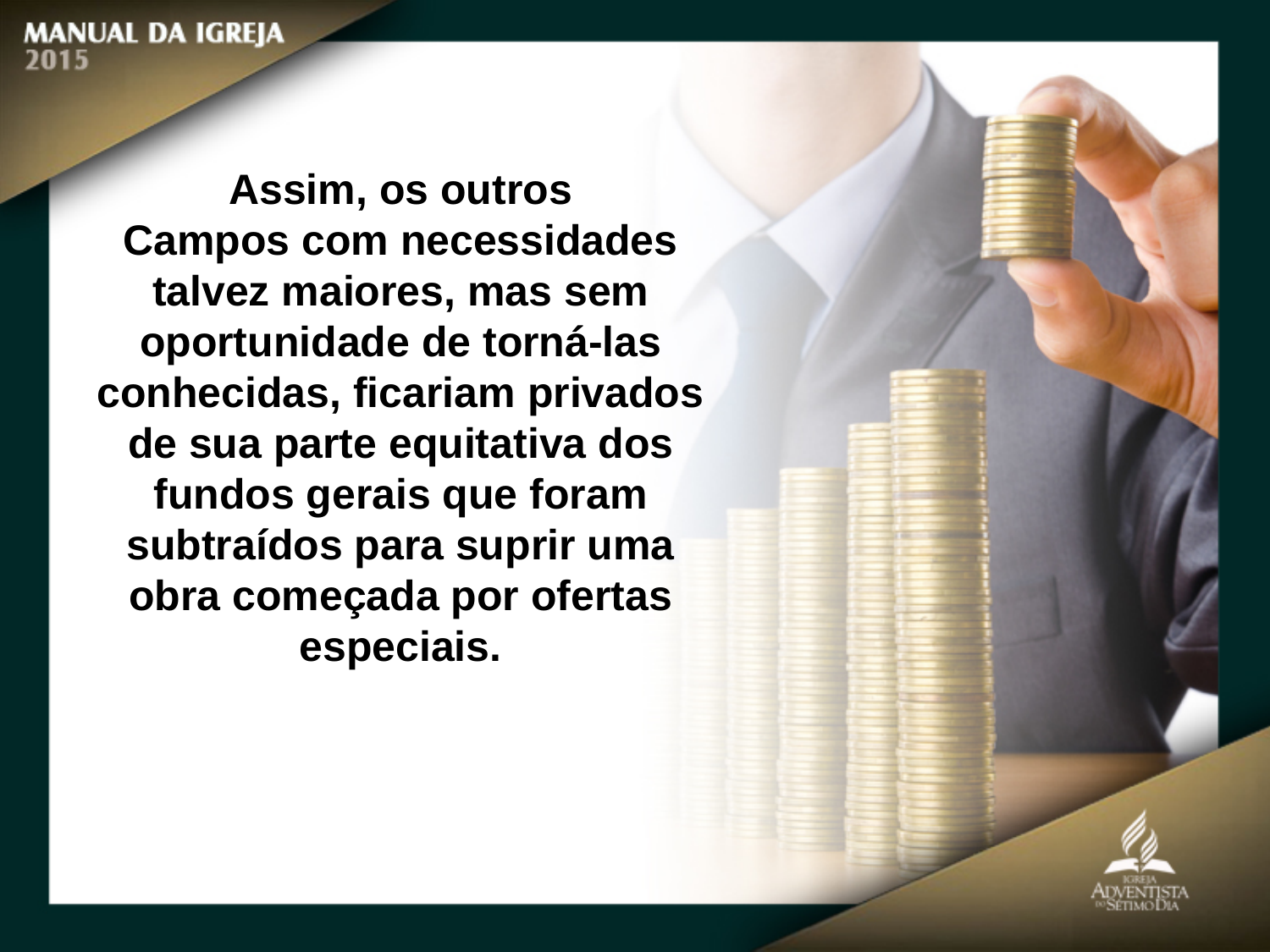

Assim, os outros
Campos com necessidades talvez maiores, mas sem oportunidade de torná-las conhecidas, ficariam privados de sua parte equitativa dos fundos gerais que foram
subtraídos para suprir uma obra começada por ofertas especiais.